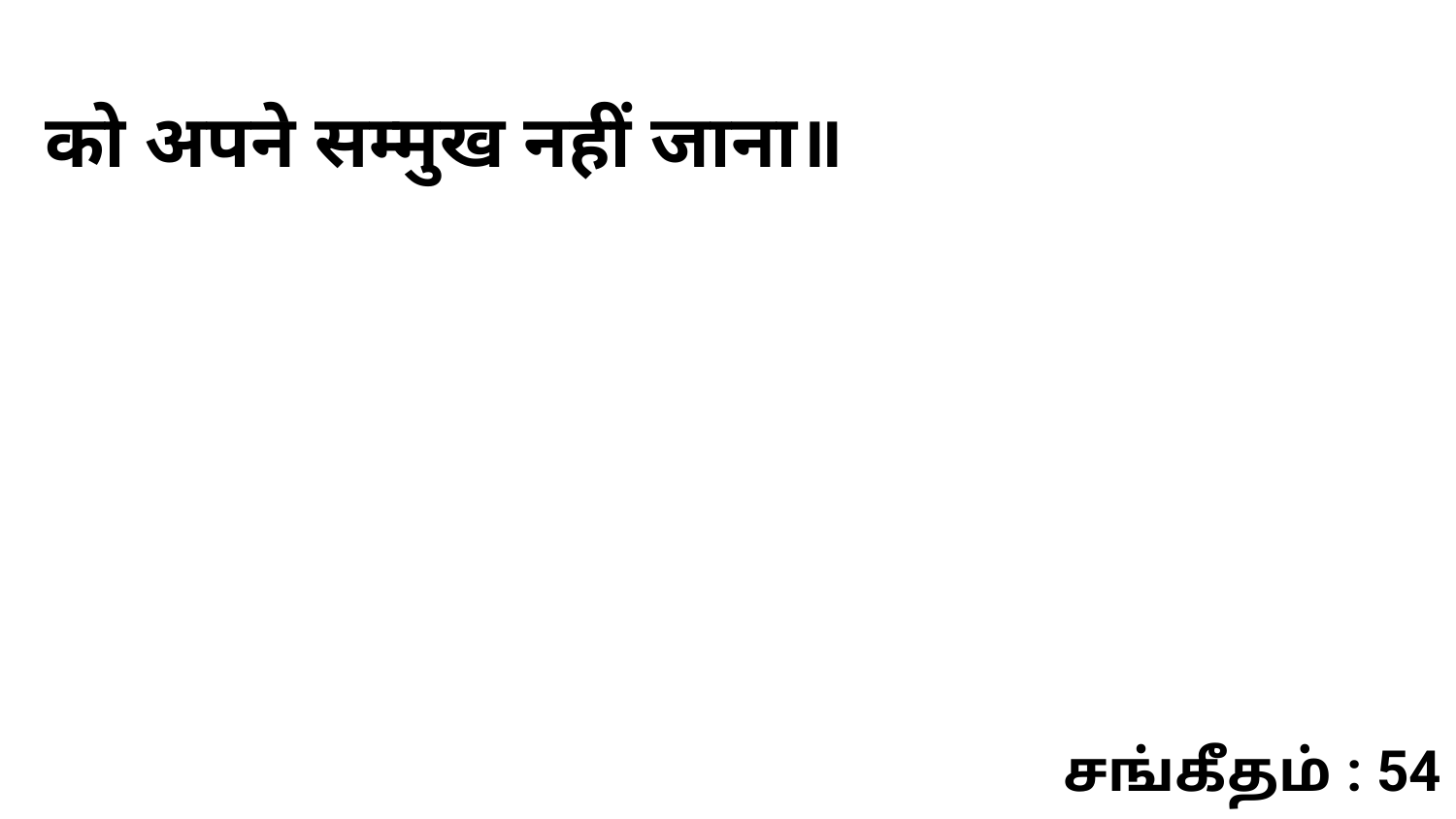

को अपने सम्मुख नहीं जाना॥
சங்கீதம் : 54